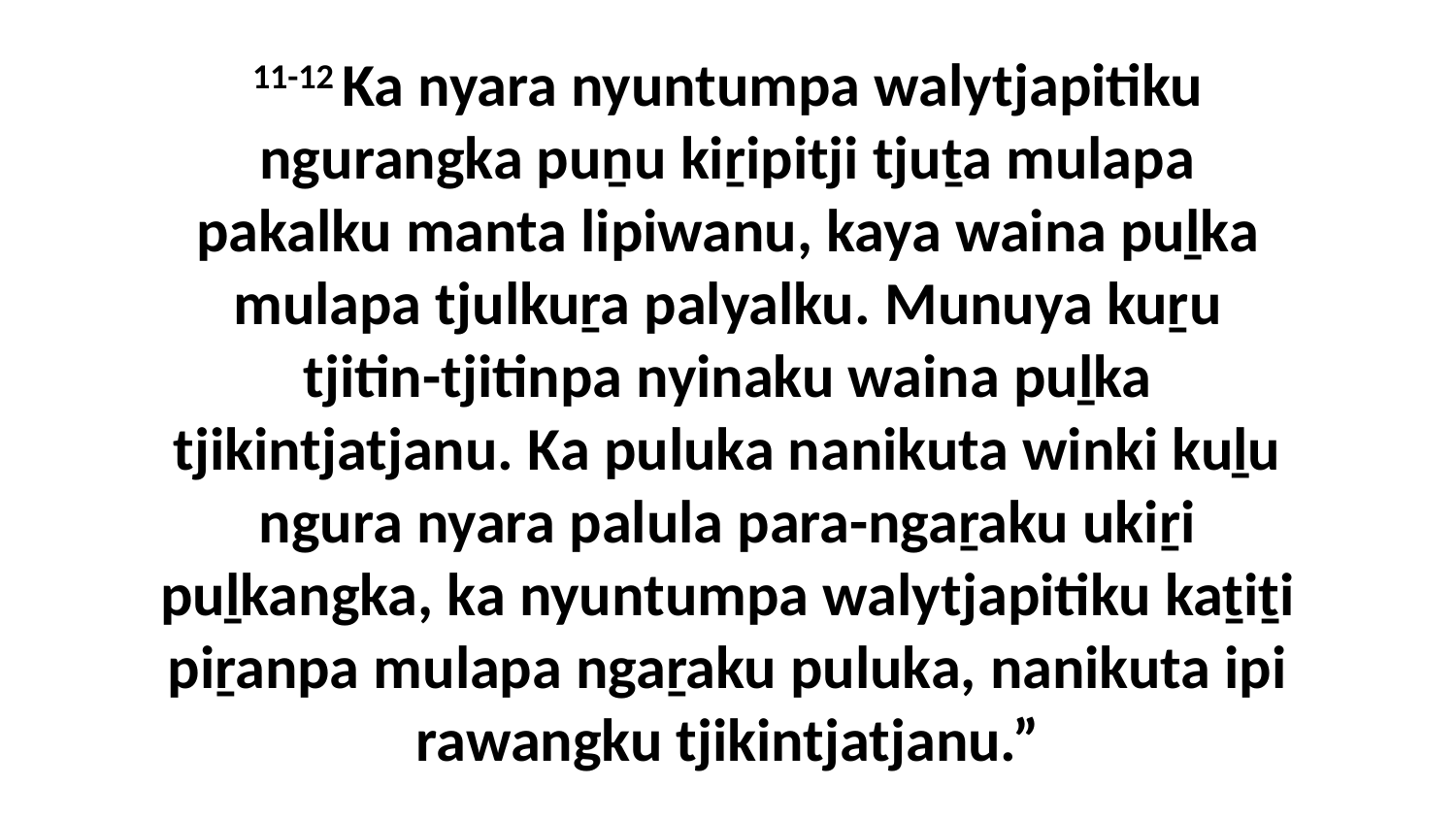

11-12 Ka nyara nyuntumpa walytjapitiku ngurangka puṉu kiṟipitji tjuṯa mulapa pakalku manta lipiwanu, kaya waina puḻka mulapa tjulkuṟa palyalku. Munuya kuṟu tjitin-tjitinpa nyinaku waina puḻka tjikintjatjanu. Ka puluka nanikuta winki kuḻu ngura nyara palula para-ngaṟaku ukiṟi puḻkangka, ka nyuntumpa walytjapitiku kaṯiṯi piṟanpa mulapa ngaṟaku puluka, nanikuta ipi rawangku tjikintjatjanu.”